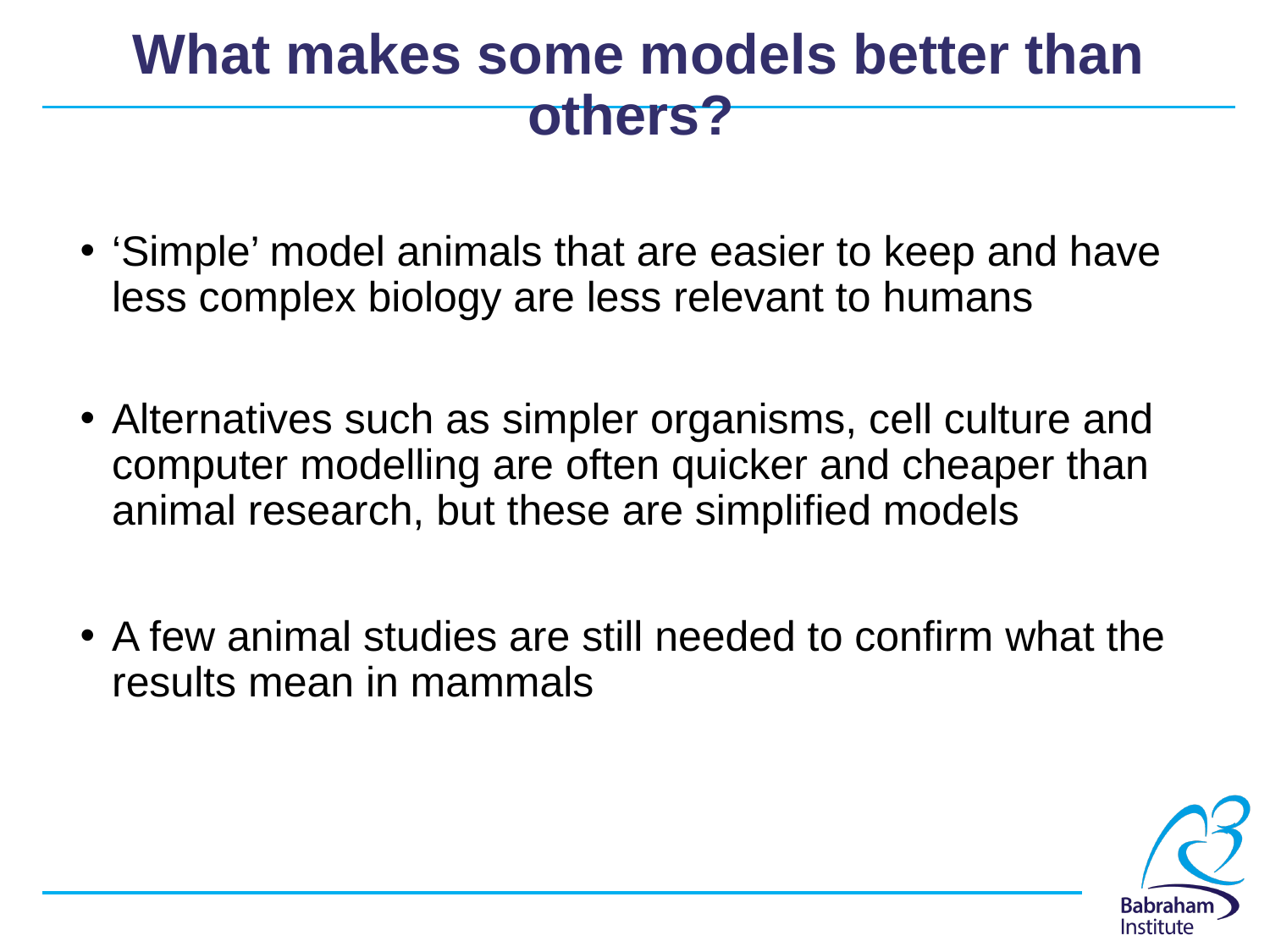

# What makes some models better than others?
‘Simple’ model animals that are easier to keep and have less complex biology are less relevant to humans

Alternatives such as simpler organisms, cell culture and computer modelling are often quicker and cheaper than animal research, but these are simplified models

A few animal studies are still needed to confirm what the results mean in mammals